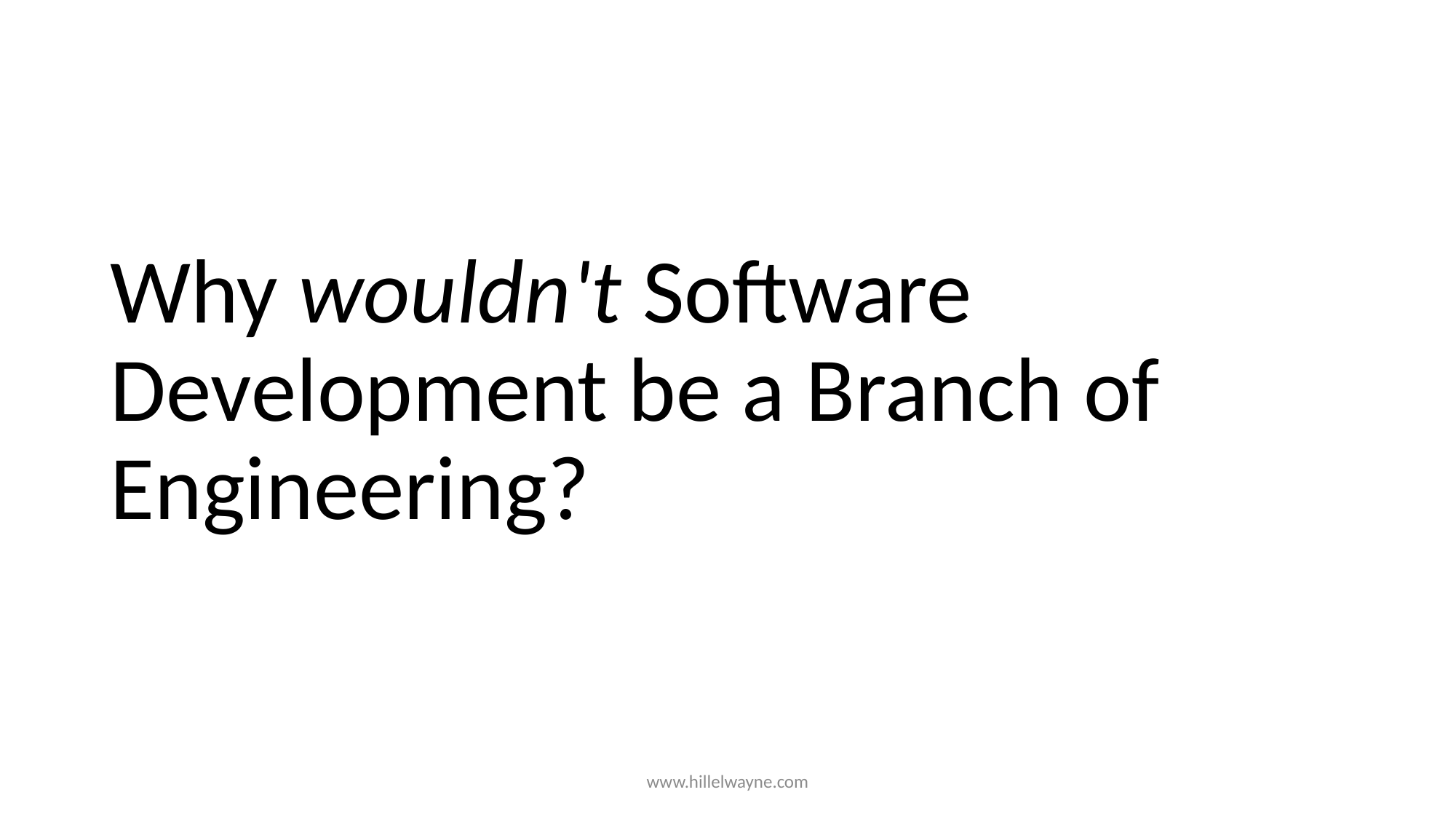

# Why wouldn't Software Development be a Branch of Engineering?

www.hillelwayne.com